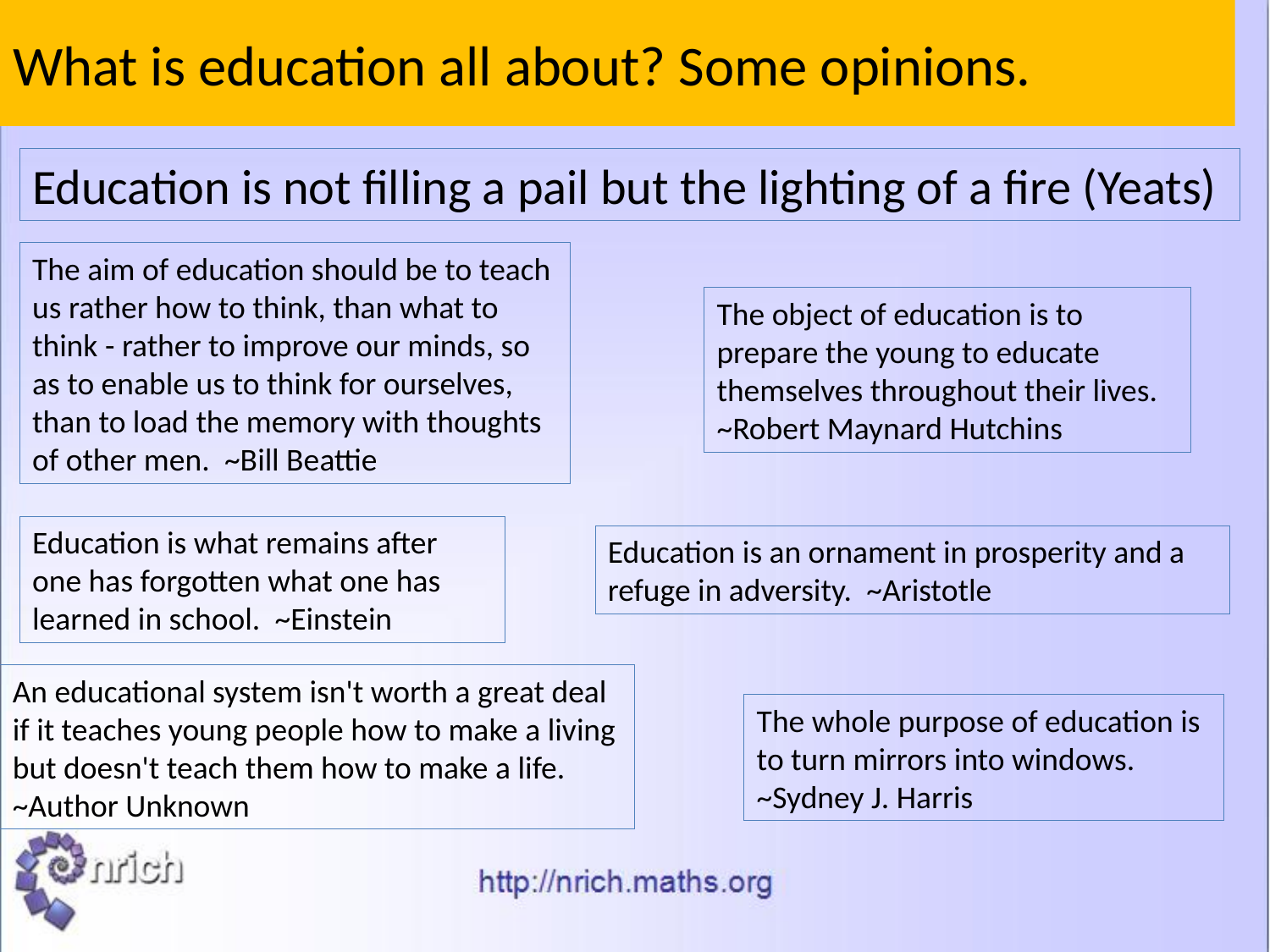

# What is education all about? Some opinions.
Education is not filling a pail but the lighting of a fire (Yeats)
The aim of education should be to teach us rather how to think, than what to think - rather to improve our minds, so as to enable us to think for ourselves, than to load the memory with thoughts of other men.  ~Bill Beattie
The object of education is to prepare the young to educate themselves throughout their lives. ~Robert Maynard Hutchins
Education is what remains after one has forgotten what one has learned in school.  ~Einstein
Education is an ornament in prosperity and a refuge in adversity.  ~Aristotle
An educational system isn't worth a great deal if it teaches young people how to make a living but doesn't teach them how to make a life.  ~Author Unknown
The whole purpose of education is to turn mirrors into windows.  ~Sydney J. Harris